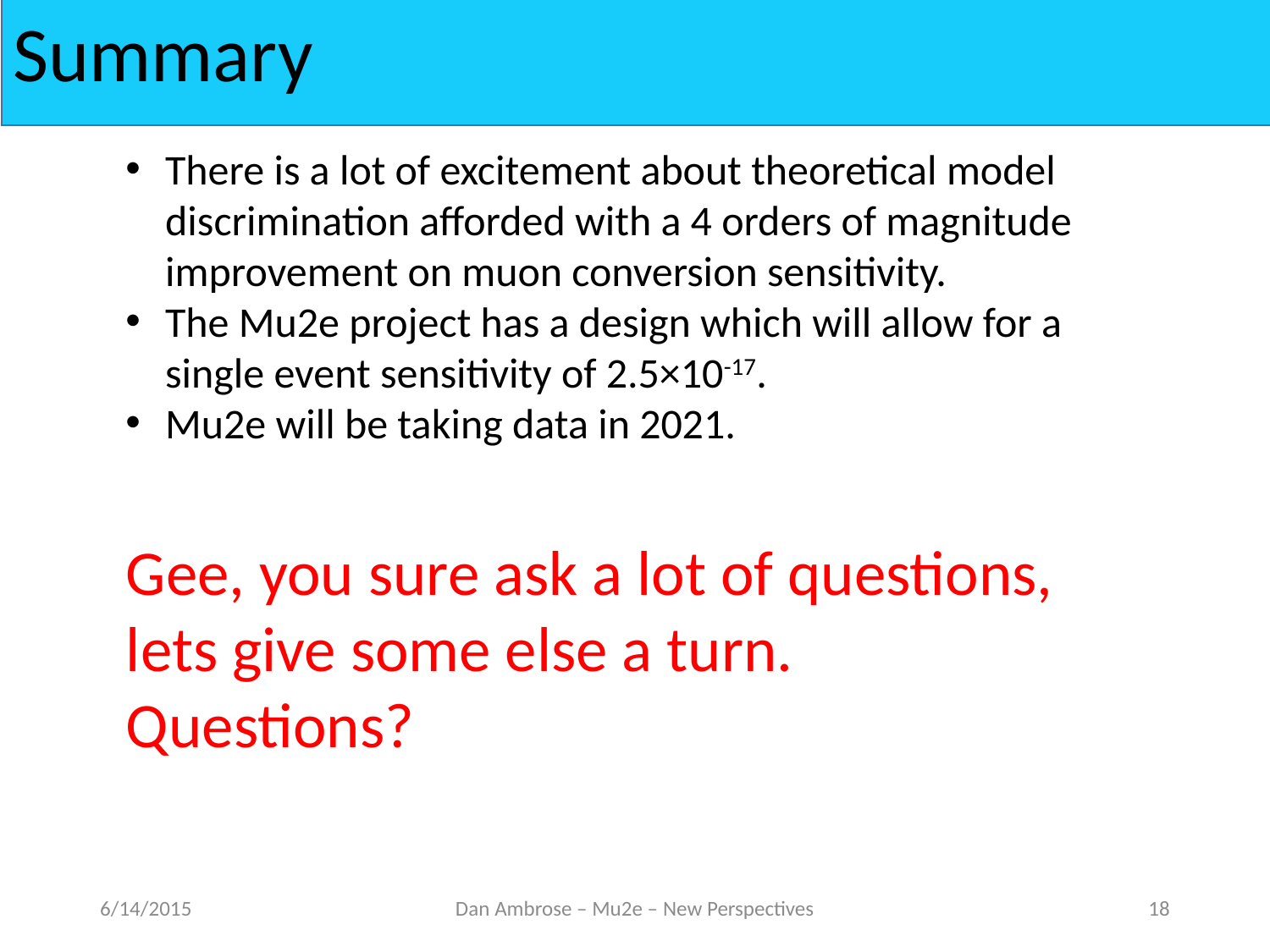

# Summary

There is a lot of excitement about theoretical model discrimination afforded with a 4 orders of magnitude improvement on muon conversion sensitivity.
The Mu2e project has a design which will allow for a single event sensitivity of 2.5×10-17.
Mu2e will be taking data in 2021.
Gee, you sure ask a lot of questions, lets give some else a turn.
Questions?
6/14/2015
Dan Ambrose – Mu2e – New Perspectives
18